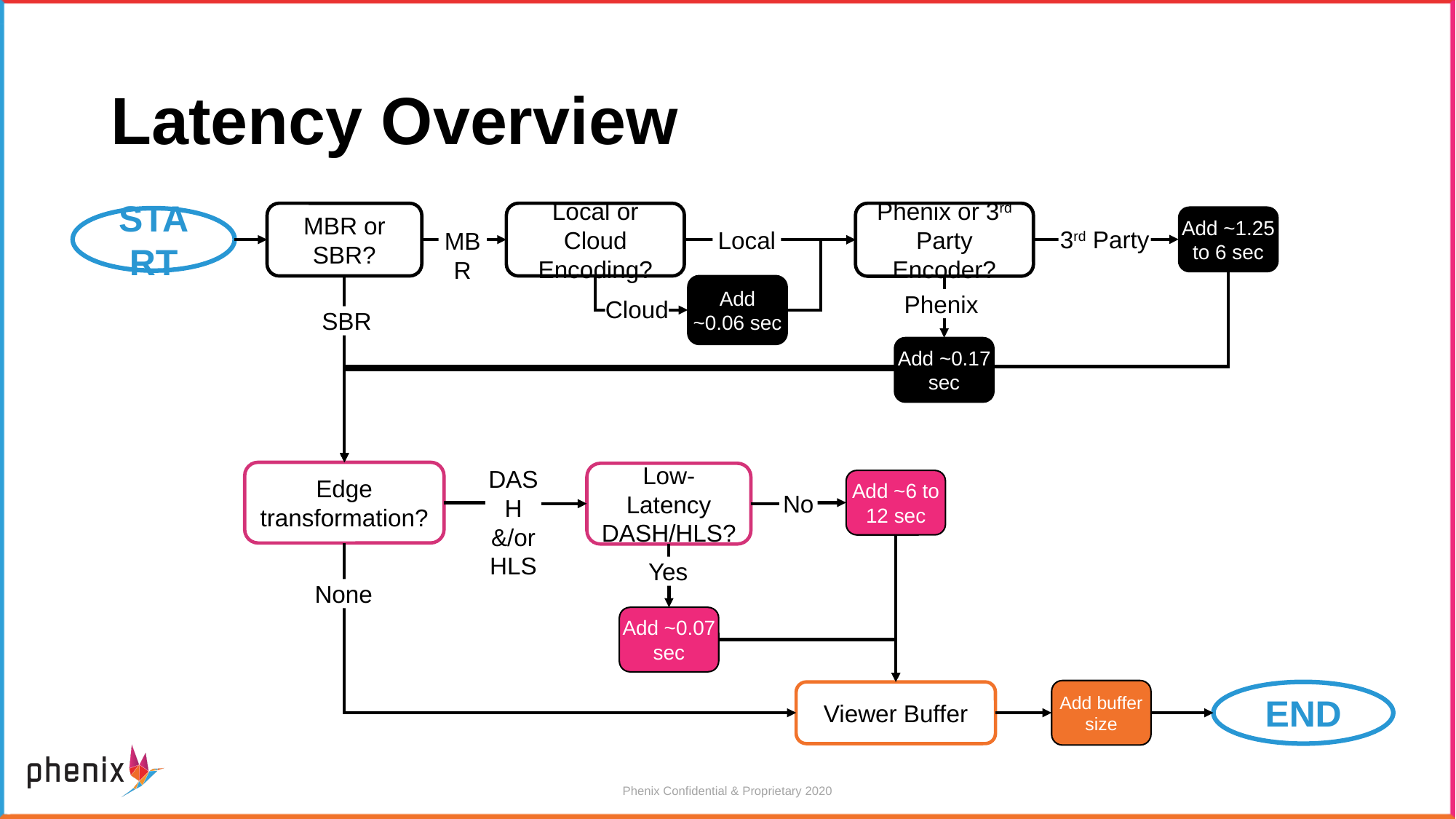

# Latency Overview
MBR or SBR?
Local or Cloud Encoding?
Phenix or 3rd Party Encoder?
Add ~1.25 to 6 sec
START
3rd Party
Local
MBR
Add ~0.06 sec
Phenix
Cloud
SBR
Add ~0.17 sec
Edge transformation?
Low-Latency DASH/HLS?
DASH &/or HLS
Add ~6 to 12 sec
No
Yes
None
Add ~0.07 sec
Add buffer size
Viewer Buffer
END